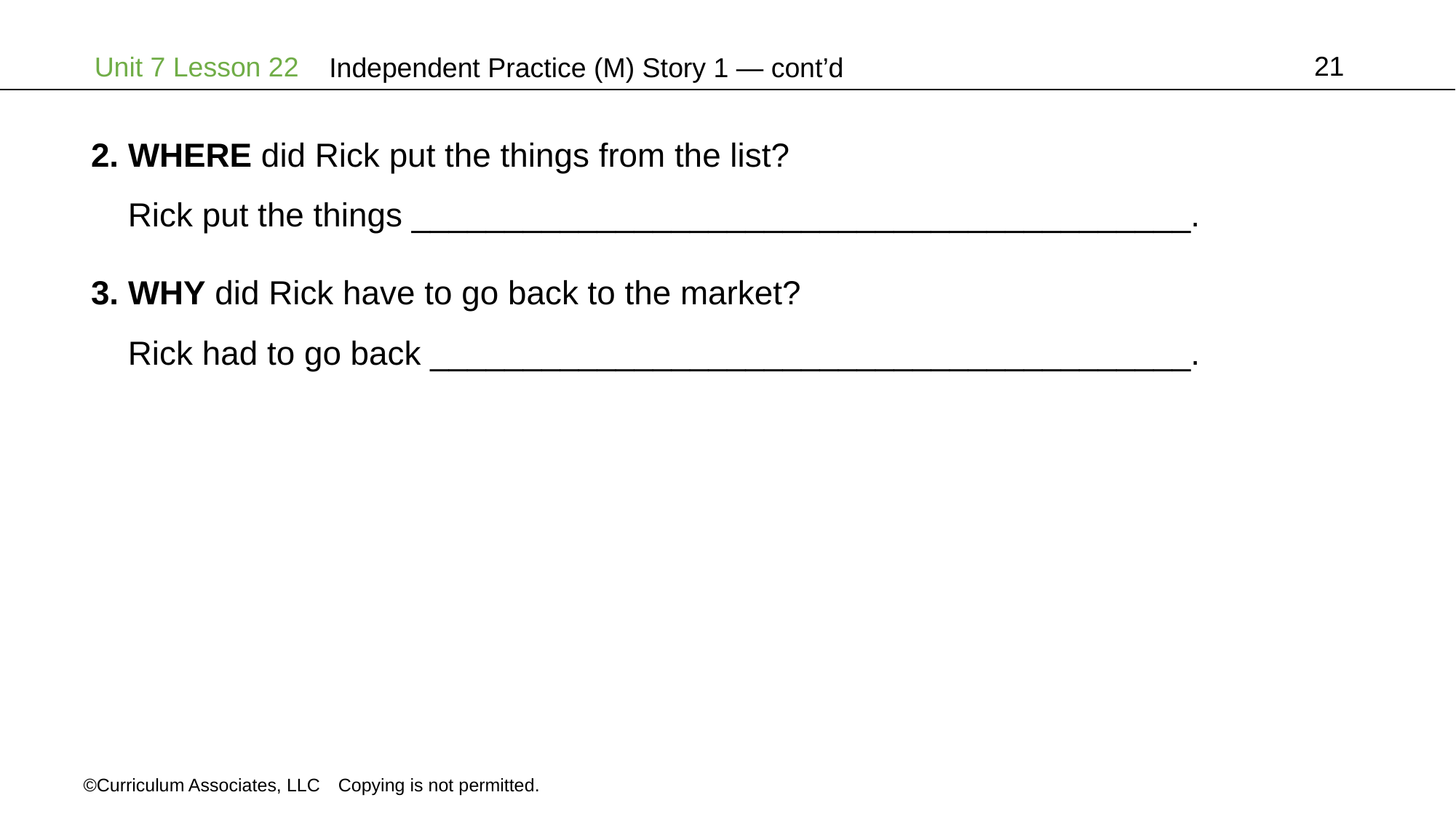

21
Independent Practice (M) Story 1 — cont’d
2. WHERE did Rick put the things from the list?
    Rick put the things __________________________________________.
3. WHY did Rick have to go back to the market?
    Rick had to go back _________________________________________.